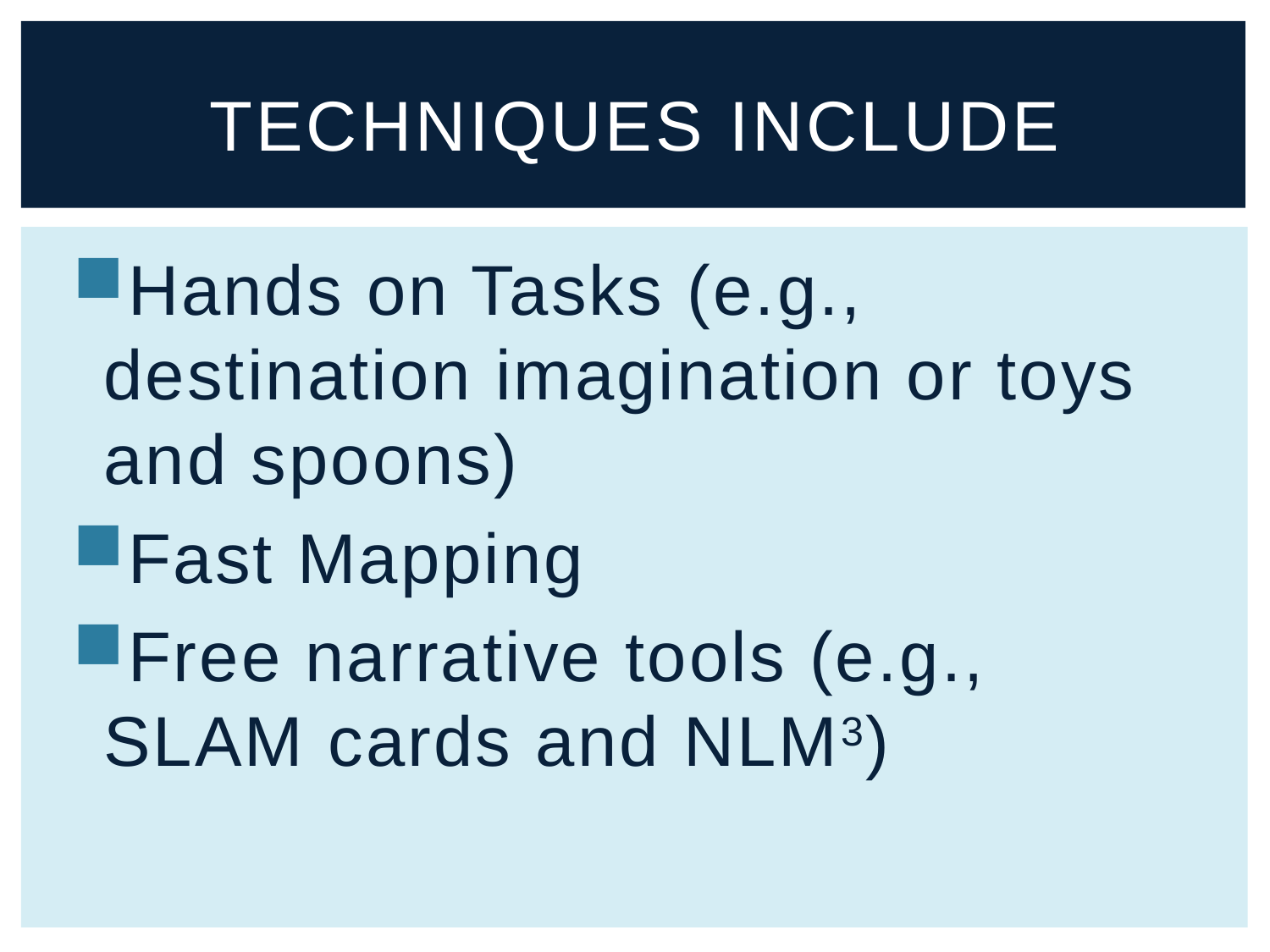

# Techniques include
Hands on Tasks (e.g., destination imagination or toys and spoons)
Fast Mapping
Free narrative tools (e.g., SLAM cards and NLM3)